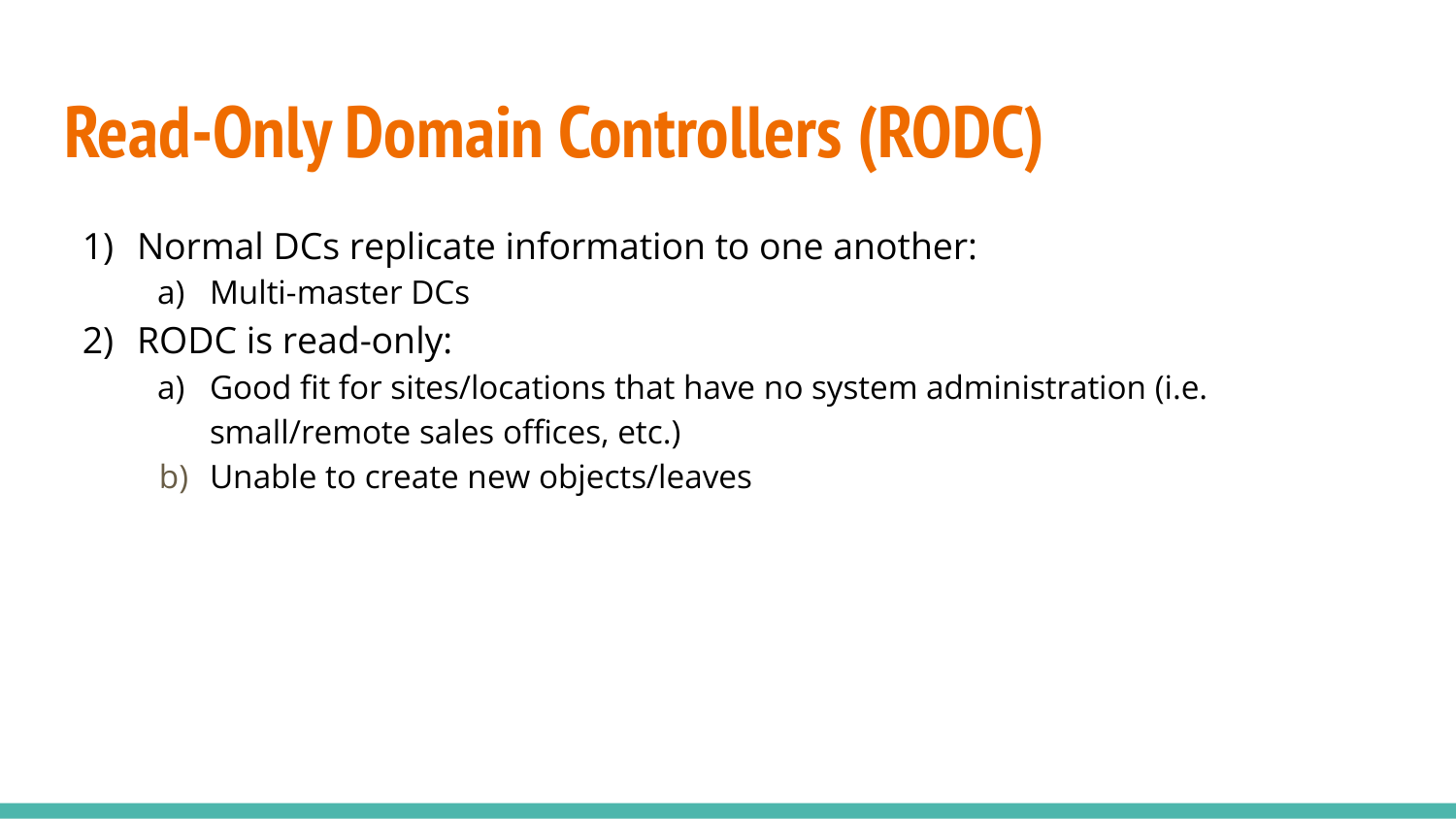

# Read-Only Domain Controllers (RODC)
Normal DCs replicate information to one another:
Multi-master DCs
RODC is read-only:
Good fit for sites/locations that have no system administration (i.e. small/remote sales offices, etc.)
Unable to create new objects/leaves